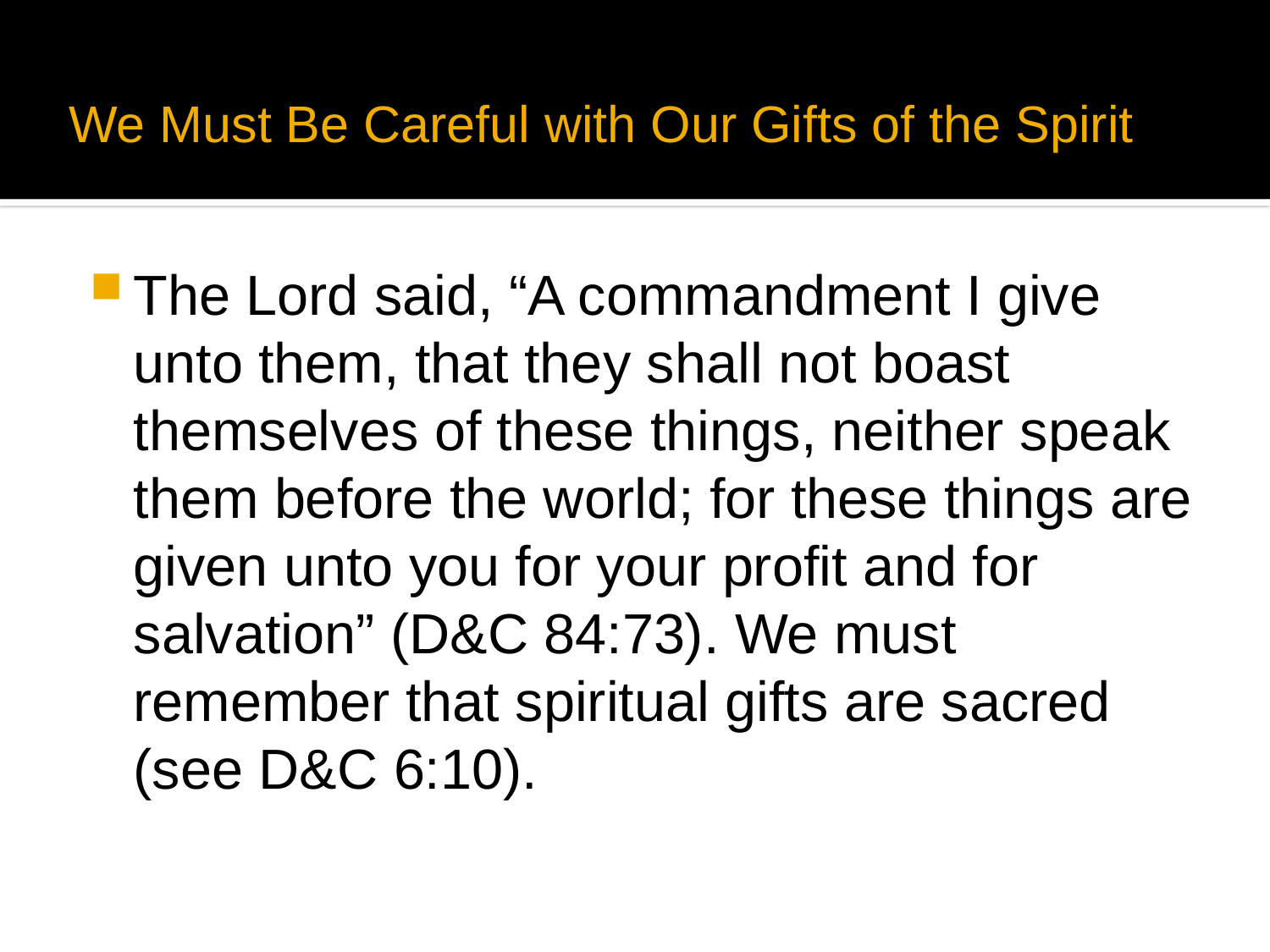

# We Must Be Careful with Our Gifts of the Spirit
The Lord said, “A commandment I give unto them, that they shall not boast themselves of these things, neither speak them before the world; for these things are given unto you for your profit and for salvation” (D&C 84:73). We must remember that spiritual gifts are sacred (see D&C 6:10).